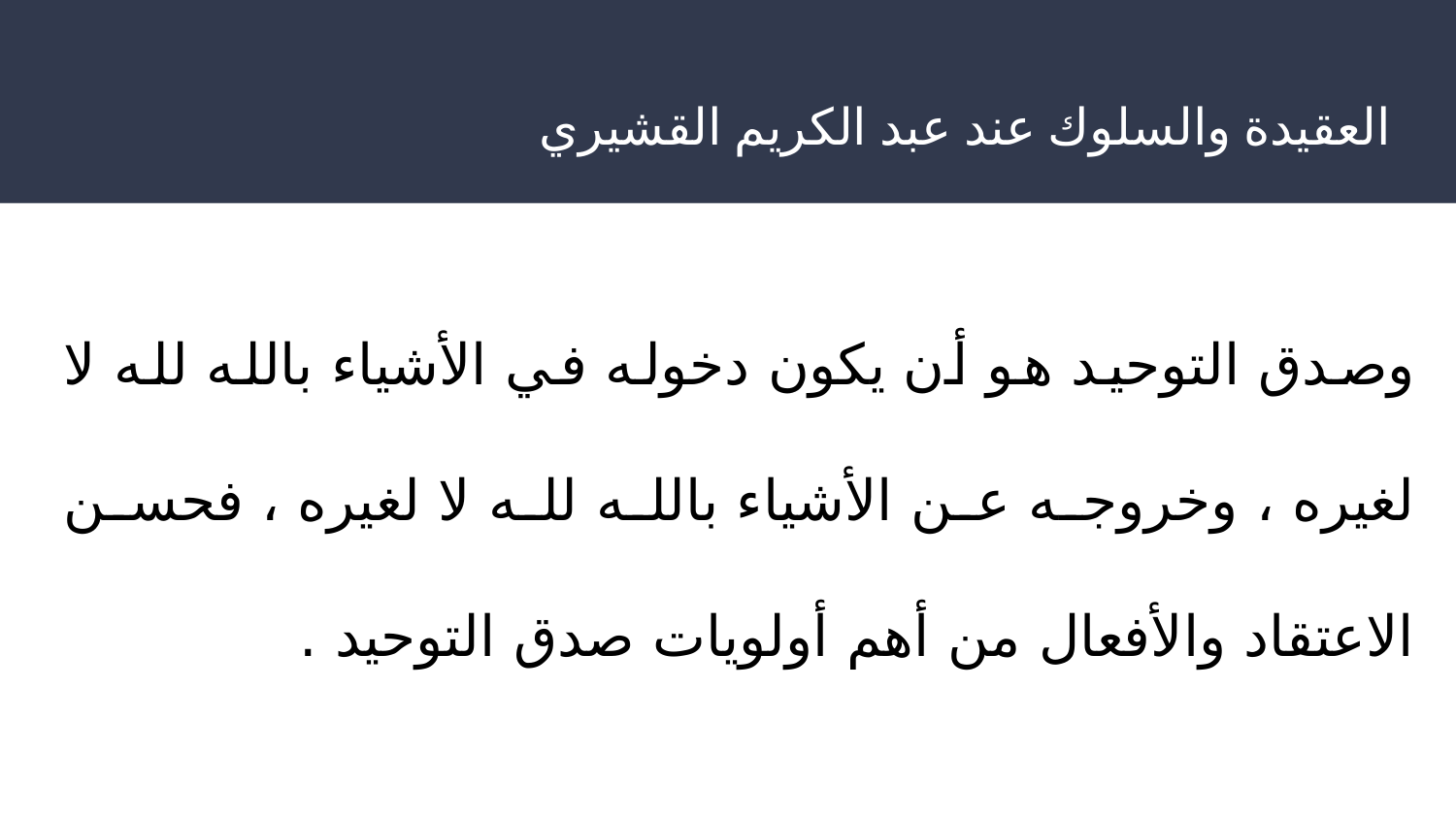

# العقيدة والسلوك عند عبد الكريم القشيري

وصدق التوحيد هو أن يكون دخوله في الأشياء بالله لله لا لغيره ، وخروجه عن الأشياء بالله لله لا لغيره ، فحسن الاعتقاد والأفعال من أهم أولويات صدق التوحيد .